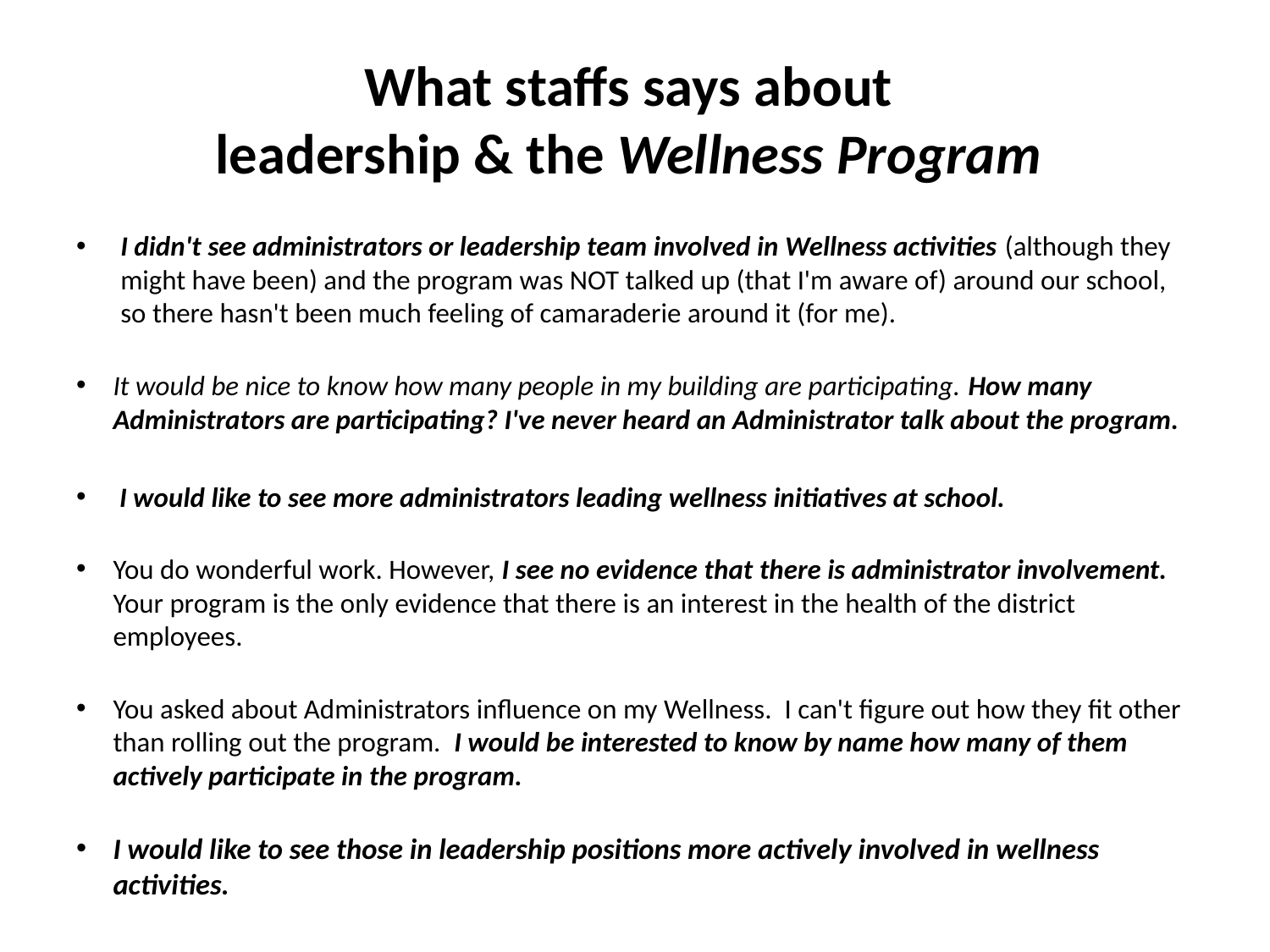

# What staffs says about leadership & the Wellness Program
I didn't see administrators or leadership team involved in Wellness activities (although they might have been) and the program was NOT talked up (that I'm aware of) around our school, so there hasn't been much feeling of camaraderie around it (for me).
It would be nice to know how many people in my building are participating. How many Administrators are participating? I've never heard an Administrator talk about the program.

 I would like to see more administrators leading wellness initiatives at school.
You do wonderful work. However, I see no evidence that there is administrator involvement. Your program is the only evidence that there is an interest in the health of the district employees.
You asked about Administrators influence on my Wellness.  I can't figure out how they fit other than rolling out the program.  I would be interested to know by name how many of them actively participate in the program.
I would like to see those in leadership positions more actively involved in wellness activities.